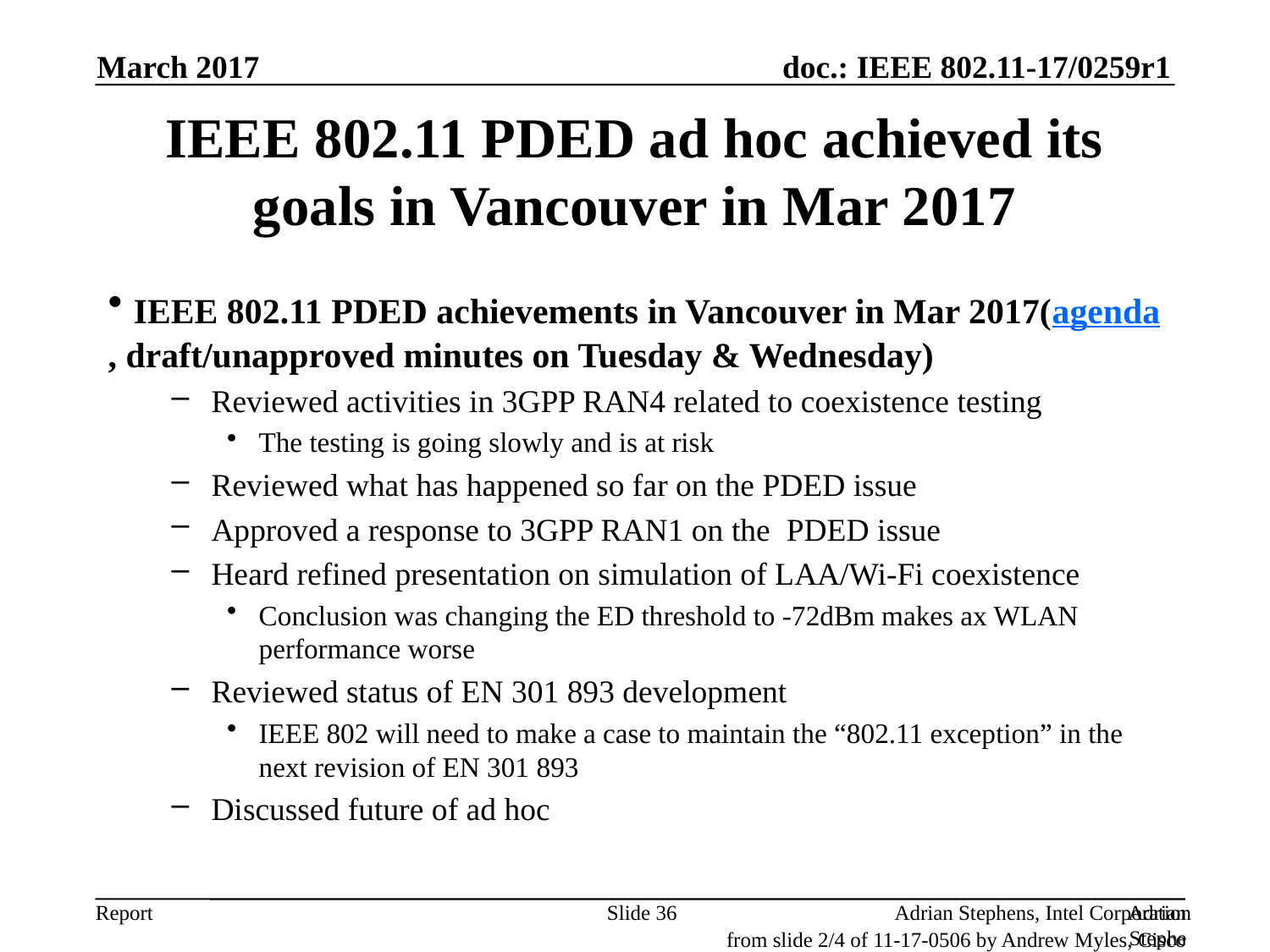

March 2017
# IEEE 802.11 PDED ad hoc achieved its goals in Vancouver in Mar 2017
 IEEE 802.11 PDED achievements in Vancouver in Mar 2017(agenda, draft/unapproved minutes on Tuesday & Wednesday)
Reviewed activities in 3GPP RAN4 related to coexistence testing
The testing is going slowly and is at risk
Reviewed what has happened so far on the PDED issue
Approved a response to 3GPP RAN1 on the  PDED issue
Heard refined presentation on simulation of LAA/Wi-Fi coexistence
Conclusion was changing the ED threshold to -72dBm makes ax WLAN performance worse
Reviewed status of EN 301 893 development
IEEE 802 will need to make a case to maintain the “802.11 exception” in the next revision of EN 301 893
Discussed future of ad hoc
Adrian Stephens, Intel Corporation
Adrian Stephens, Intel Corporation
Slide 36
from slide 2/4 of 11-17-0506 by Andrew Myles, Cisco